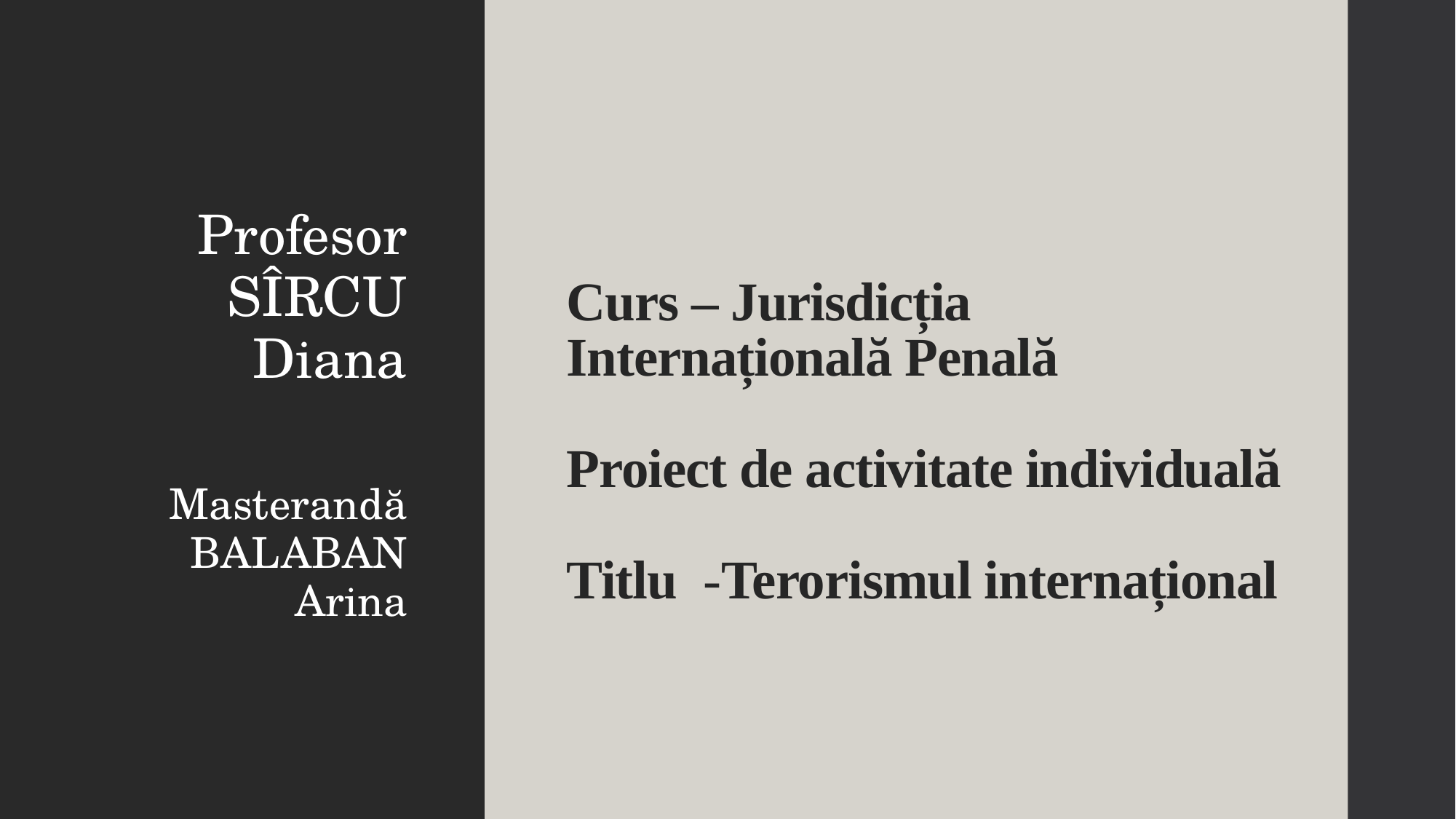

Profesor SÎRCU Diana
Masterandă BALABAN Arina
# Curs – Jurisdicția Internațională Penală Proiect de activitate individuală Titlu  -Terorismul internațional